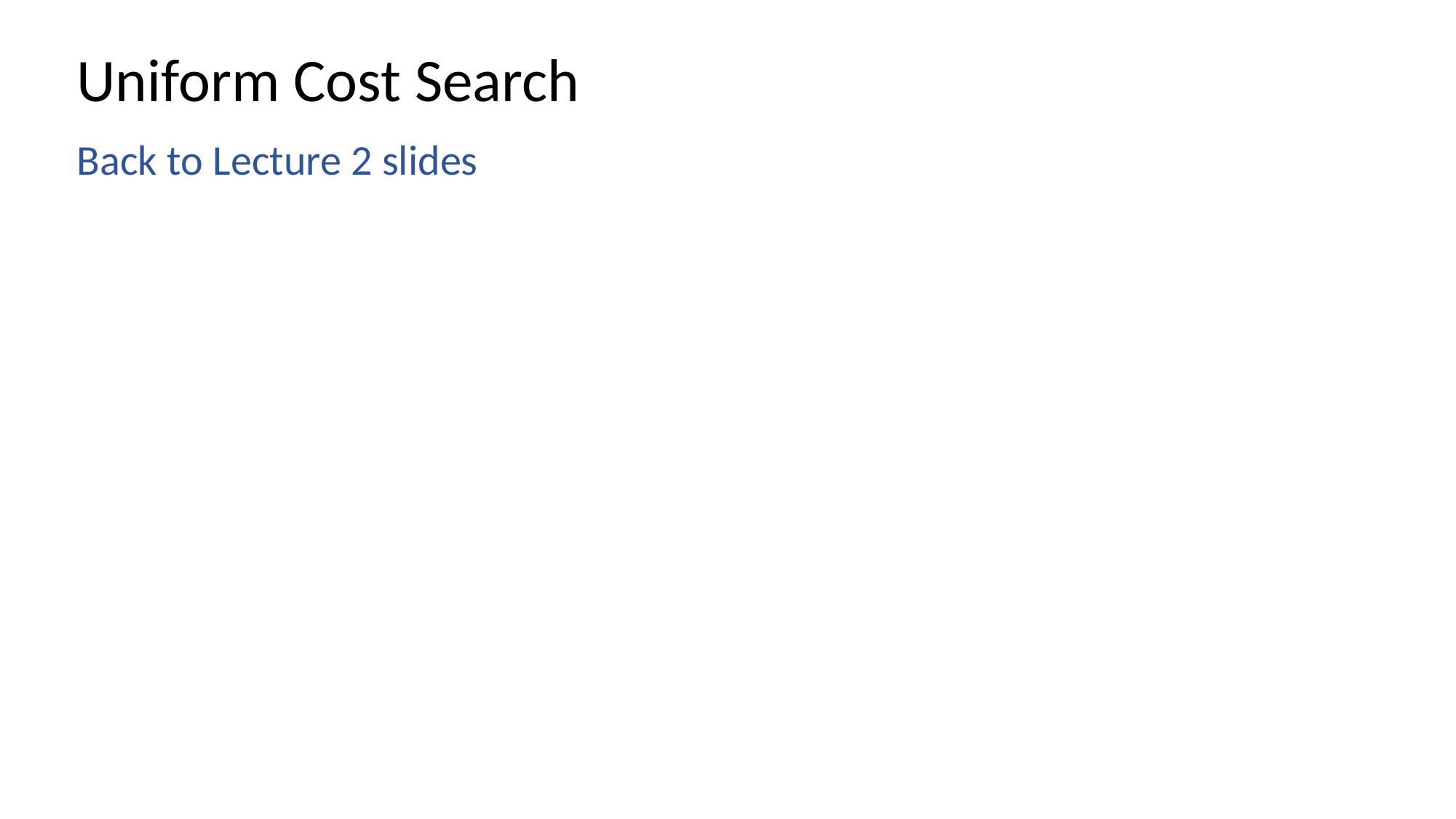

# Uniform Cost Search
Back to Lecture 2 slides